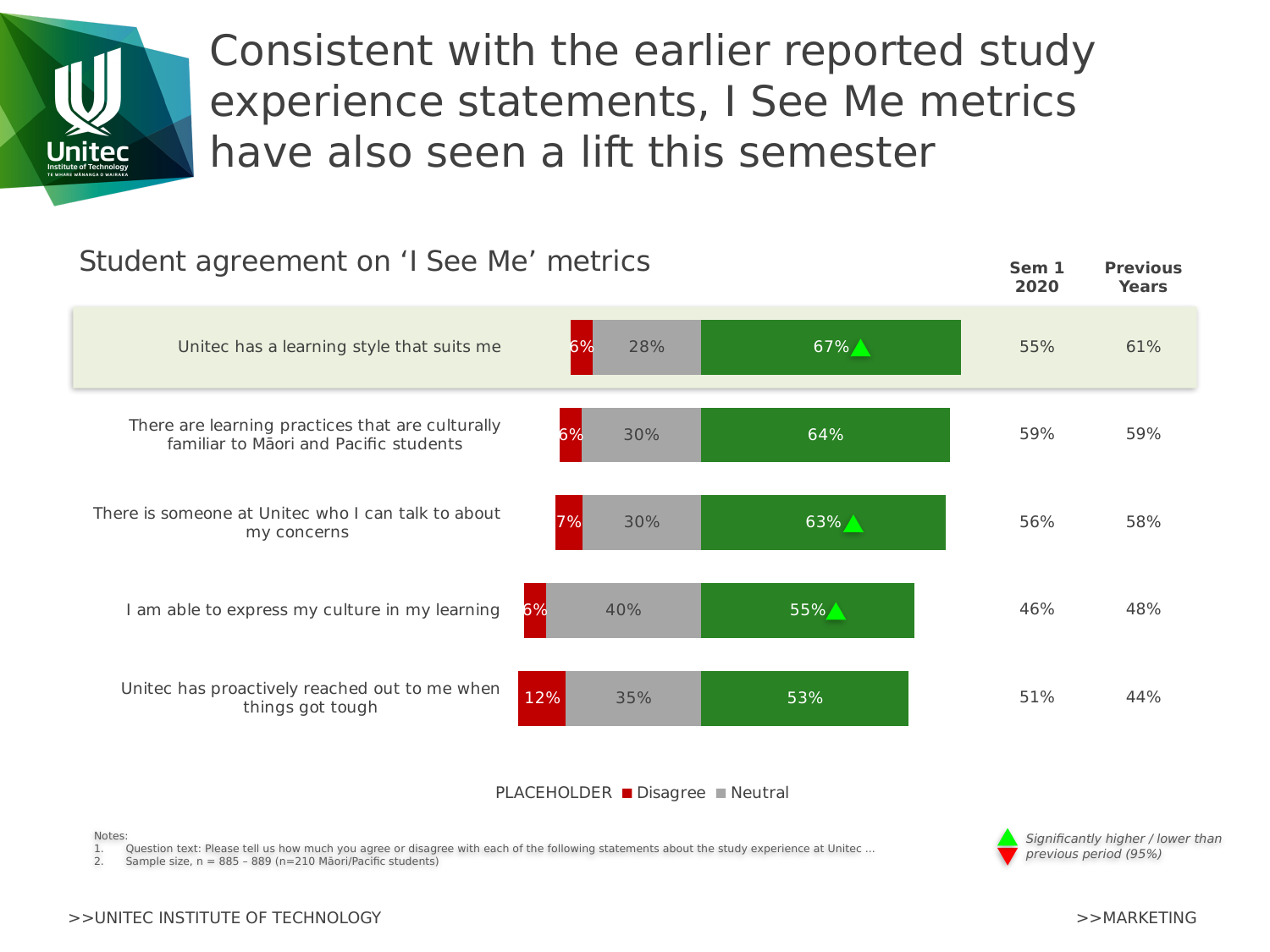

# Consistent with the earlier reported study experience statements, I See Me metrics have also seen a lift this semester
| Sem 1 2020 | Previous Years |
| --- | --- |
| 55% | 61% |
| 59% | 59% |
| 56% | 58% |
| 46% | 48% |
| 51% | 44% |

### Chart: Student agreement on ‘I See Me’ metrics

| Category | PLACEHOLDER | Disagree | Neutral | Agree |
|---|---|---|---|---|
| Unitec has a learning style that suits me | 0.6666666666666665 | 0.05536723163841808 | 0.27796610169491526 | 0.6666666666666665 |
| There are learning practices that are culturally familiar to Māori and Pacific students | 0.638095238095238 | 0.05714285714285714 | 0.3047619047619048 | 0.638095238095238 |
| There is someone at Unitec who I can talk to about my concerns | 0.626410835214447 | 0.06997742663656885 | 0.3036117381489842 | 0.626410835214447 |
| I am able to express my culture in my learning | 0.5466816647919011 | 0.0562429696287964 | 0.39707536557930256 | 0.5466816647919011 |
| Unitec has proactively reached out to me when things got tough | 0.5326576576576577 | 0.12162162162162163 | 0.34572072072072074 | 0.5326576576576577 |

Notes:
Question text: Please tell us how much you agree or disagree with each of the following statements about the study experience at Unitec ...
Sample size, n = 885 – 889 (n=210 Māori/Pacific students)

Significantly higher / lower than previous period (95%)

>>MARKETING